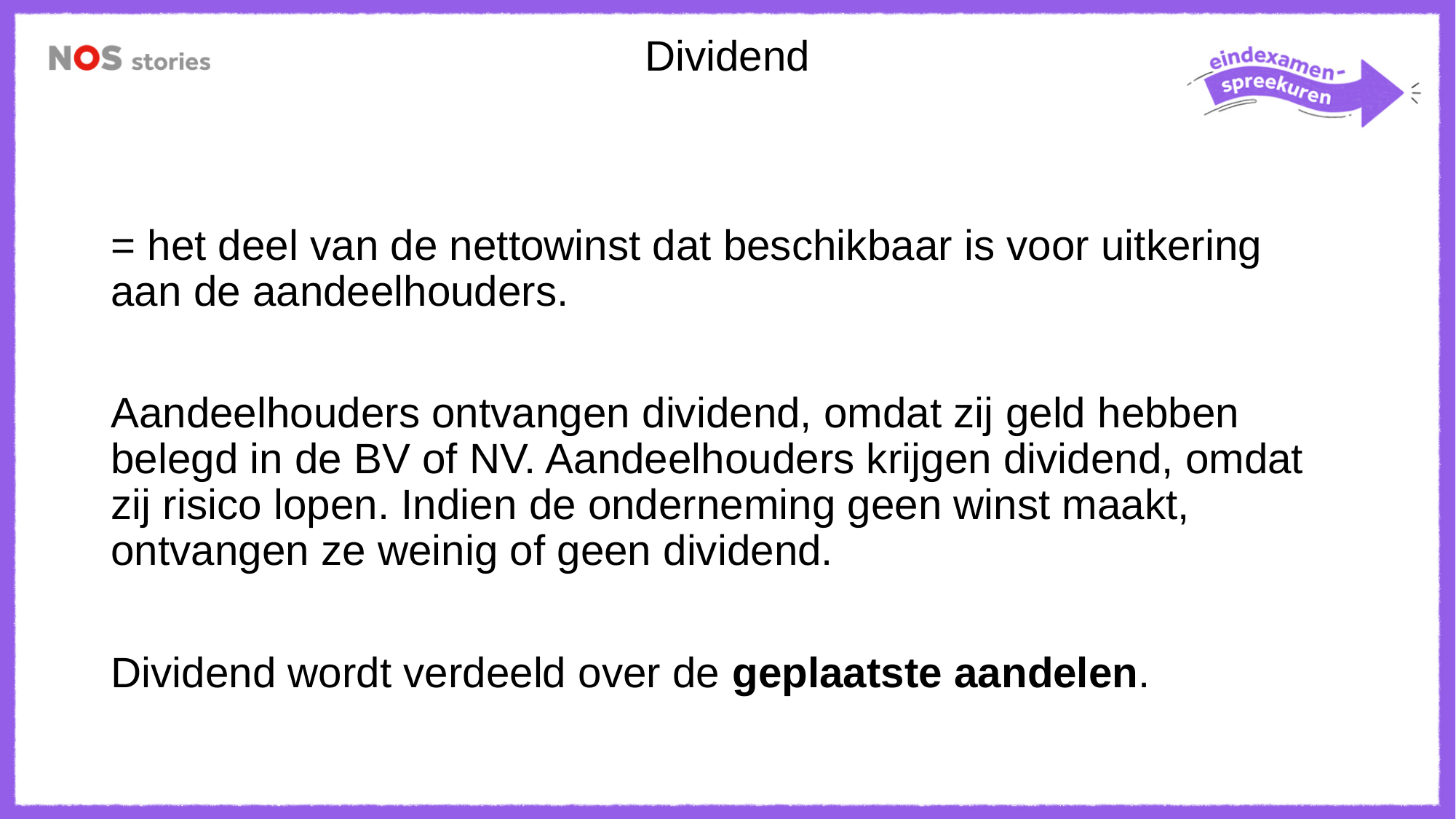

Dividend
= het deel van de nettowinst dat beschikbaar is voor uitkering aan de aandeelhouders.

Aandeelhouders ontvangen dividend, omdat zij geld hebben belegd in de BV of NV. Aandeelhouders krijgen dividend, omdat zij risico lopen. Indien de onderneming geen winst maakt, ontvangen ze weinig of geen dividend.

Dividend wordt verdeeld over de geplaatste aandelen.